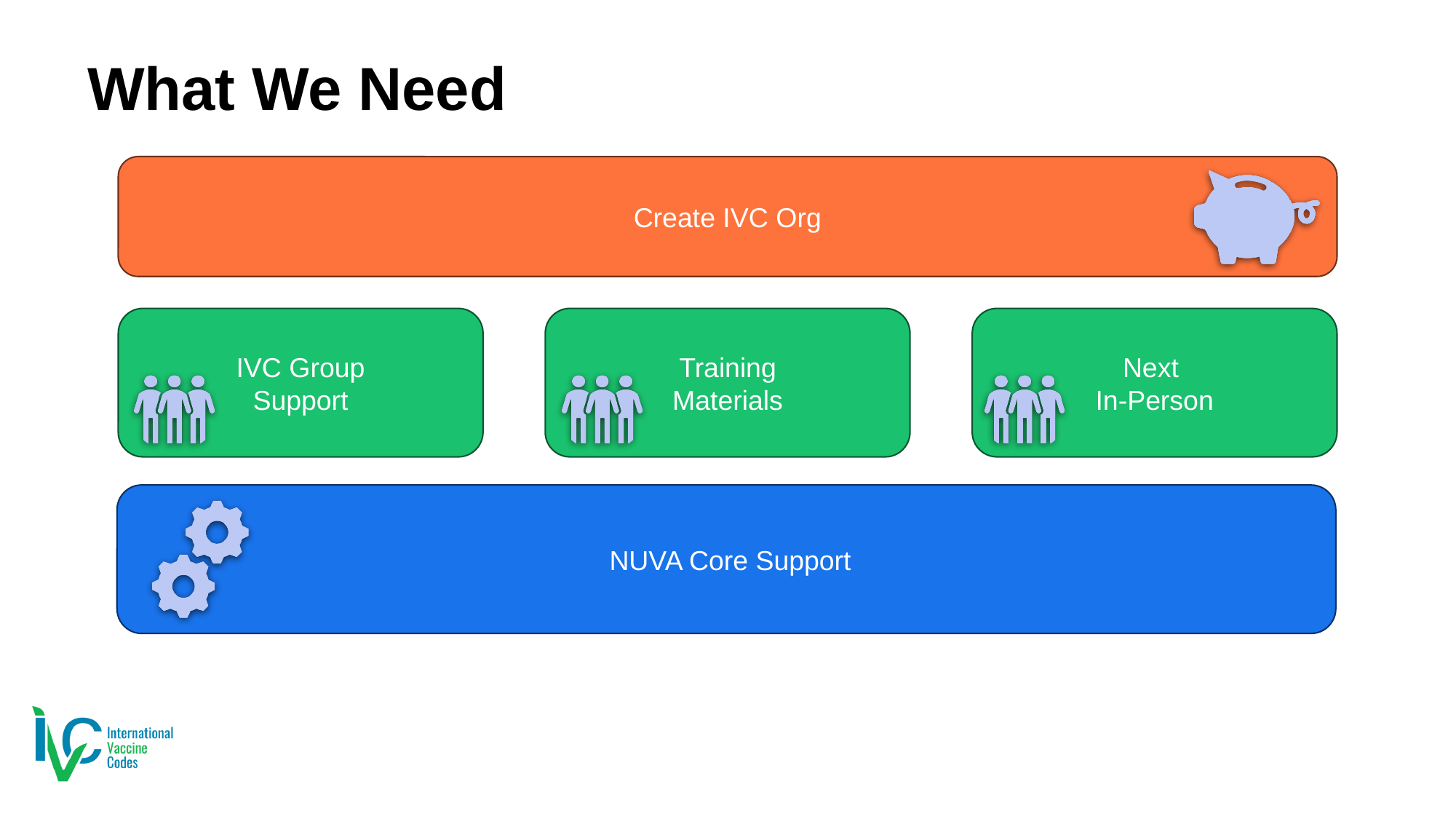

# What We Need

Create IVC Org
Next
In-Person
Training
Materials
 IVC Group
Support

 NUVA Core Support